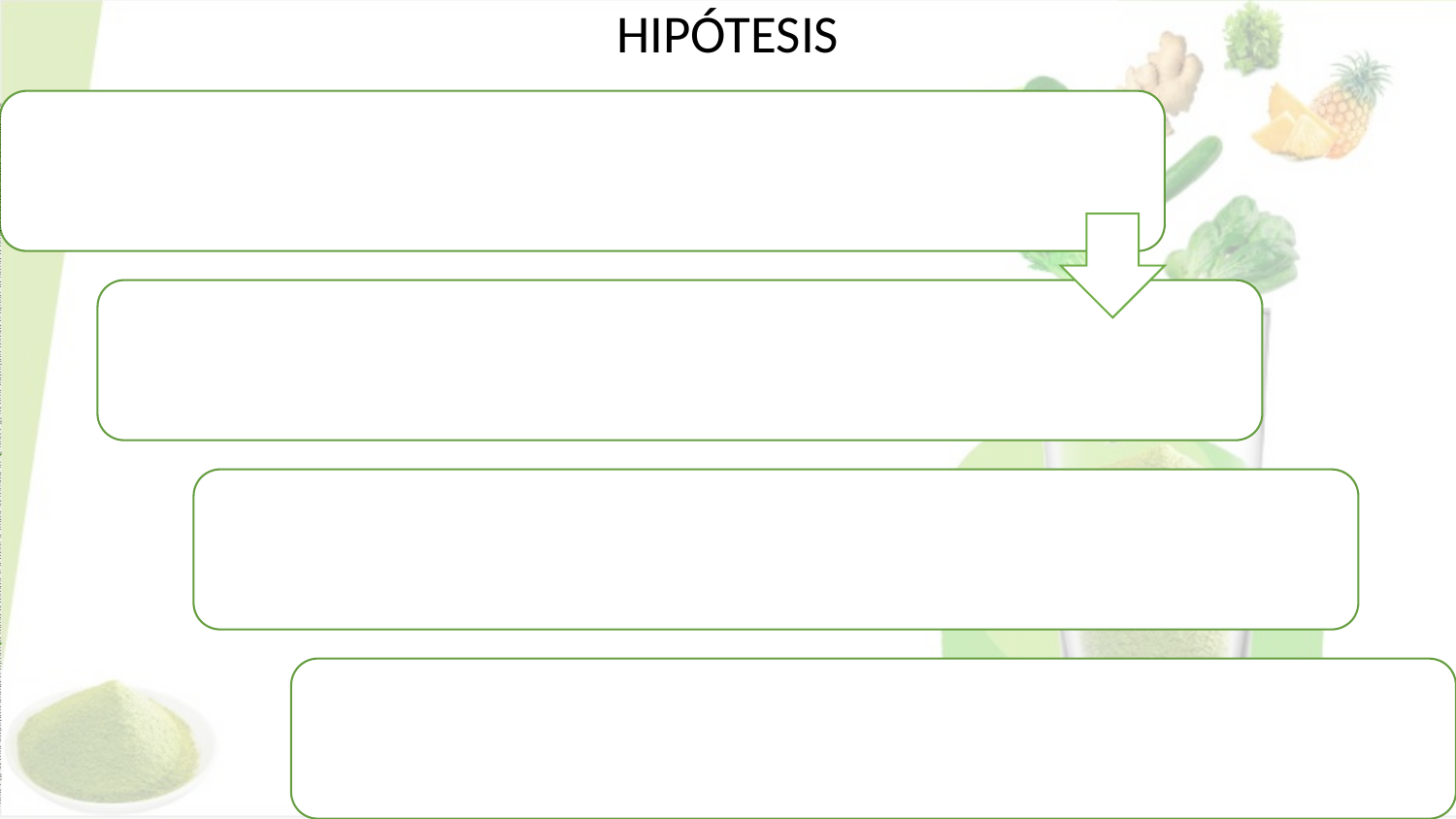

HIPÓTESIS
21
H0: Los beneficios del producto inciden en la aceptación de personas que conforman la población económicamente activa del DMQ y Valles.
H1: Los beneficios del producto no inciden en la aceptación de personas que conforman la población económicamente activa del DMQ y Valles.